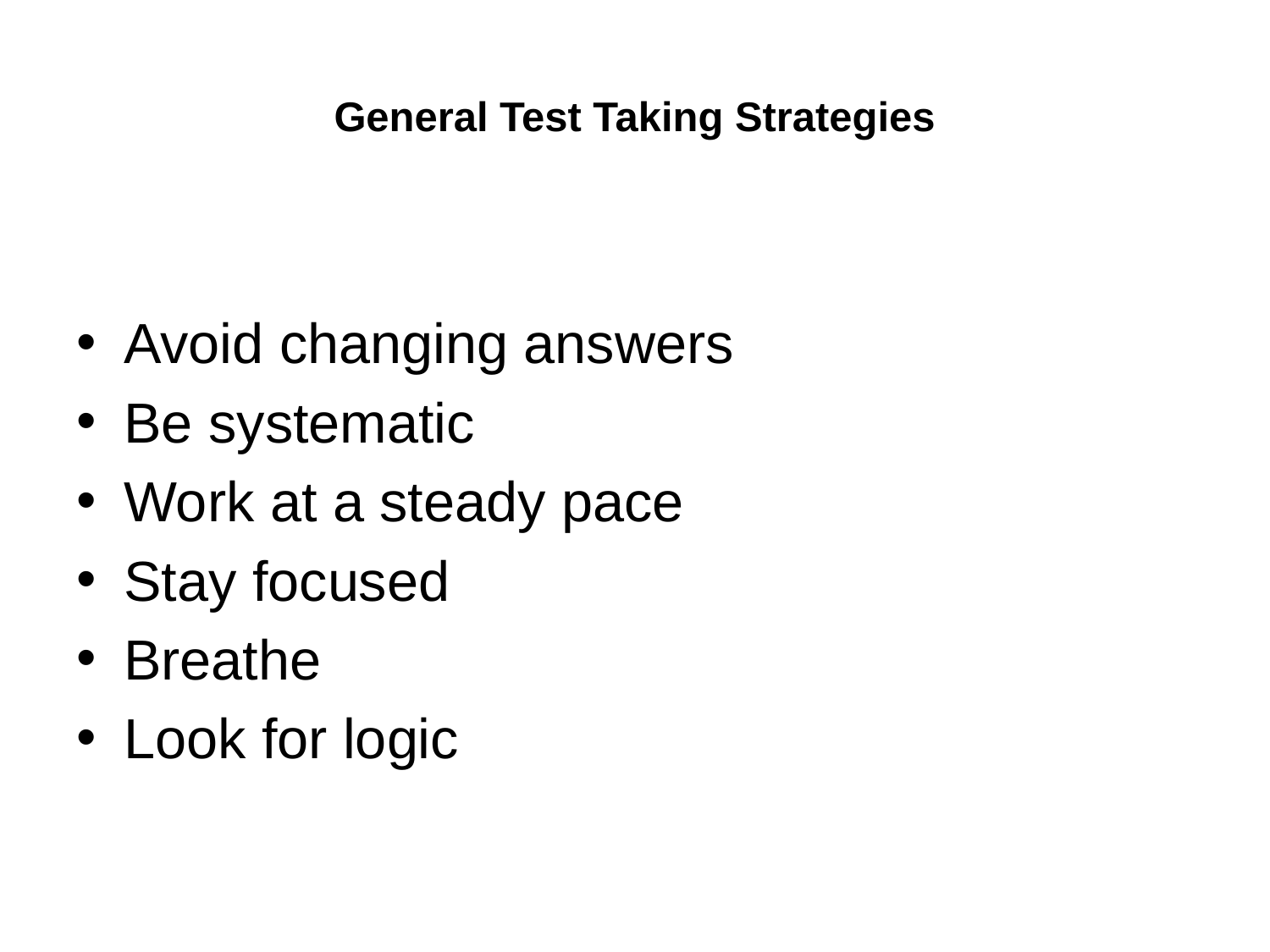

# General Test Taking Strategies

Avoid changing answers
Be systematic
Work at a steady pace
Stay focused
Breathe
Look for logic